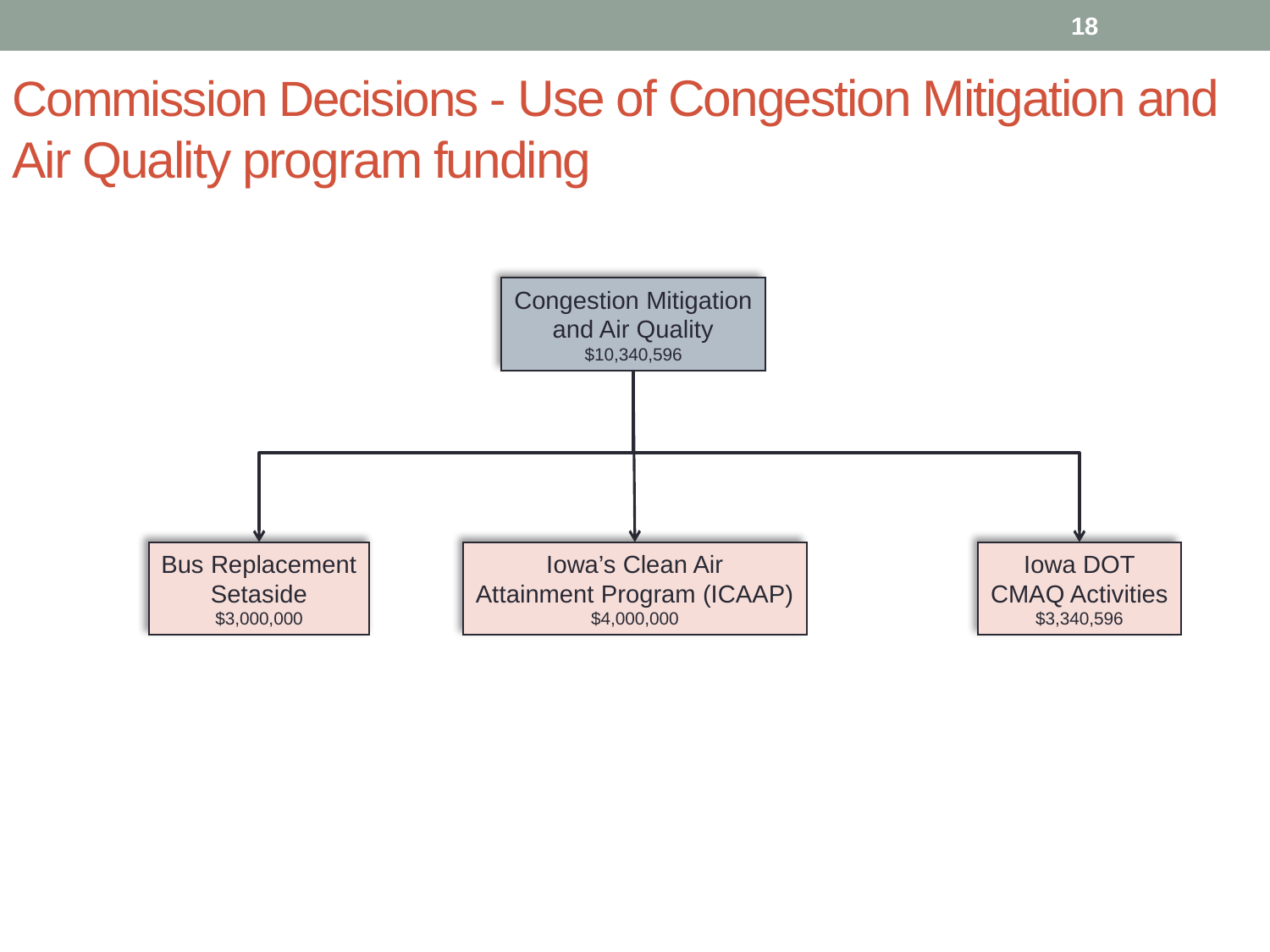

18
Commission Decisions - Use of Congestion Mitigation and Air Quality program funding
Congestion Mitigation
and Air Quality
$10,340,596
Bus Replacement
Setaside
$3,000,000
Iowa’s Clean Air
Attainment Program (ICAAP)
$4,000,000
Iowa DOT
CMAQ Activities
$3,340,596